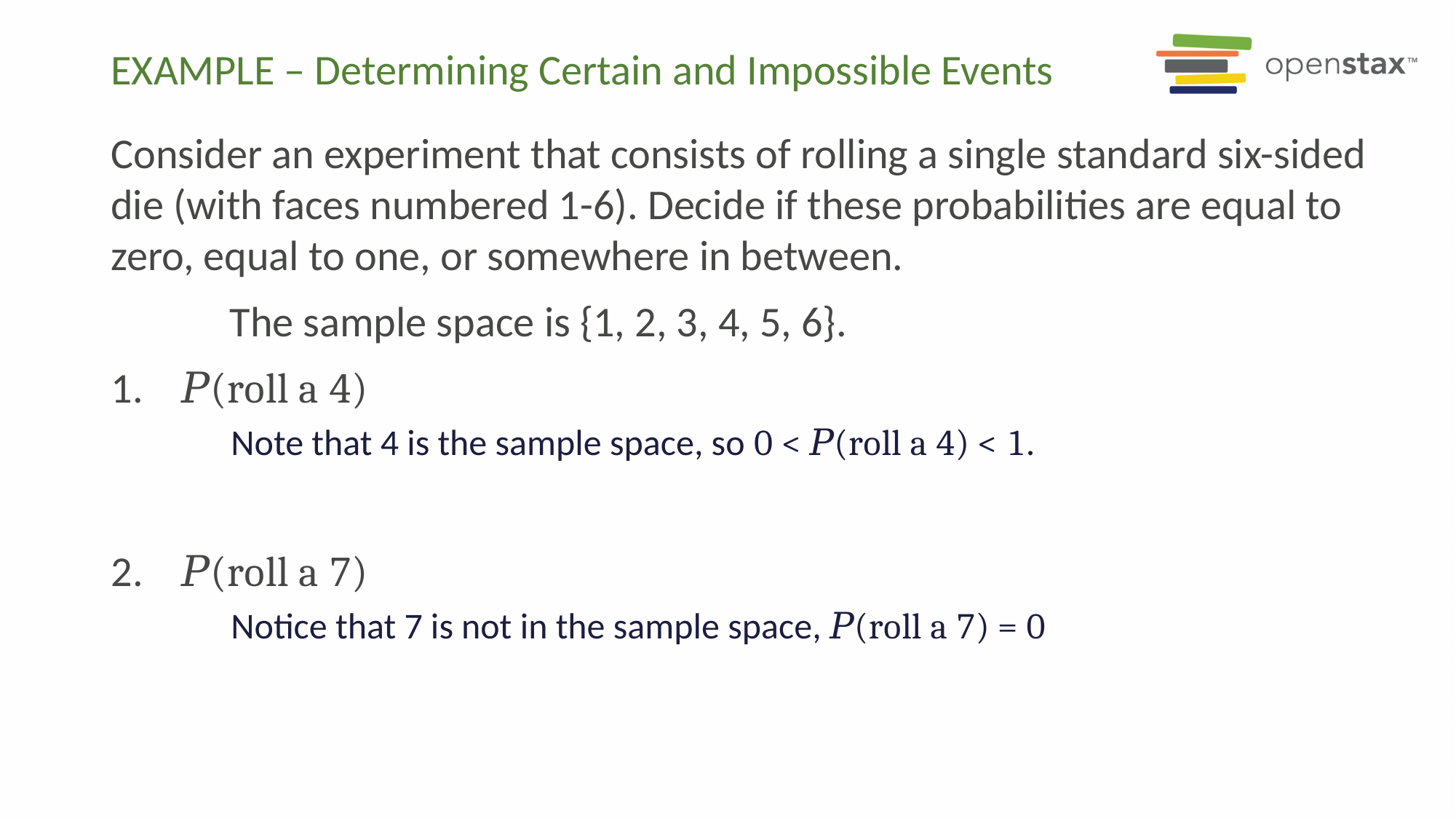

# EXAMPLE – Determining Certain and Impossible Events
Consider an experiment that consists of rolling a single standard six-sided die (with faces numbered 1-6). Decide if these probabilities are equal to zero, equal to one, or somewhere in between.
	 The sample space is {1, 2, 3, 4, 5, 6}.
 𝑃(roll a 4)
        Note that 4 is the sample space, so 0 < 𝑃(roll a 4) < 1.

 𝑃(roll a 7)
        Notice that 7 is not in the sample space, 𝑃(roll a 7) = 0